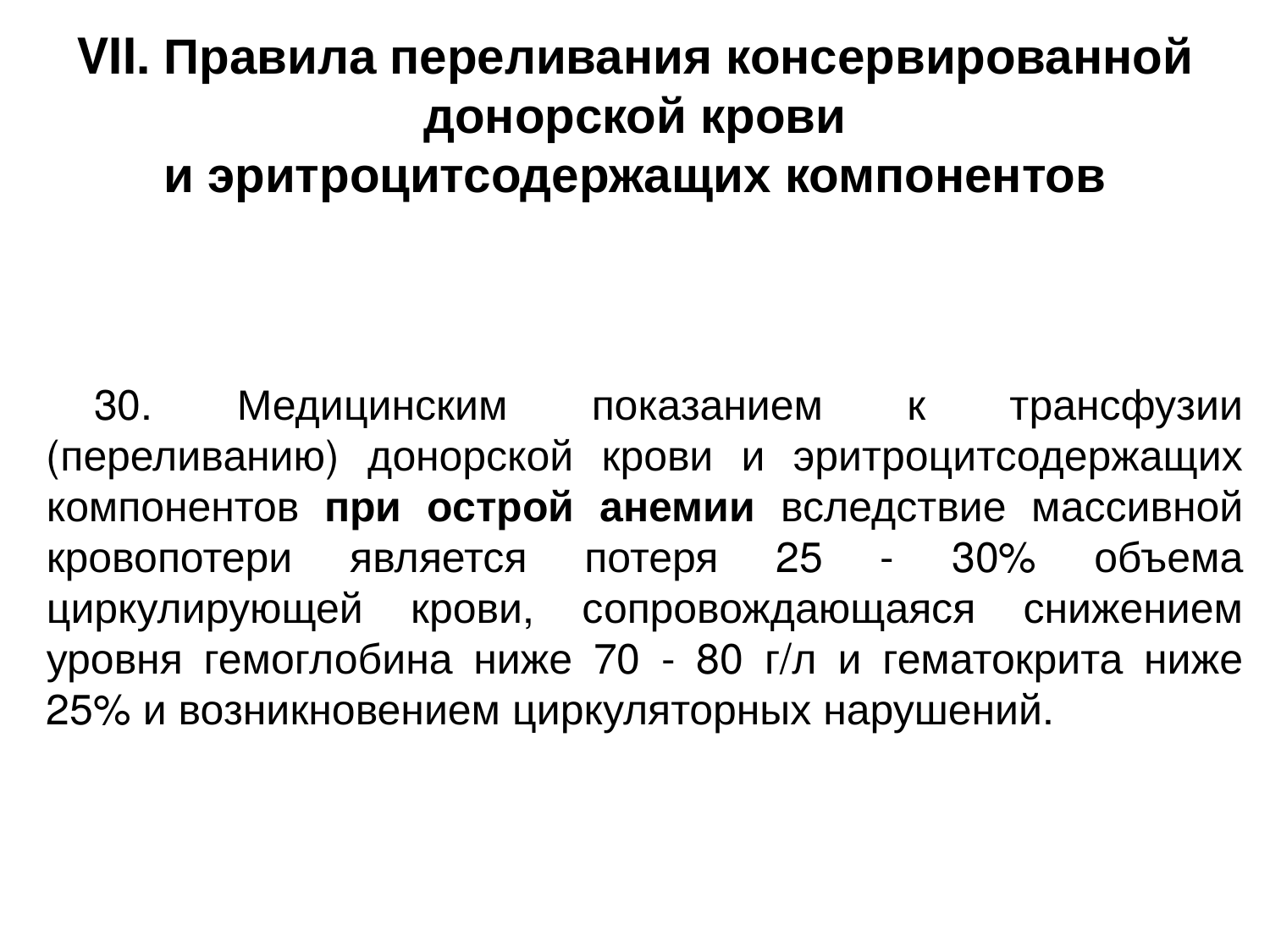

# VII. Правила переливания консервированной донорской крови
и эритроцитсодержащих компонентов
30. Медицинским показанием к трансфузии (переливанию) донорской крови и эритроцитсодержащих компонентов при острой анемии вследствие массивной кровопотери является потеря 25 - 30% объема циркулирующей крови, сопровождающаяся снижением уровня гемоглобина ниже 70 - 80 г/л и гематокрита ниже 25% и возникновением циркуляторных нарушений.